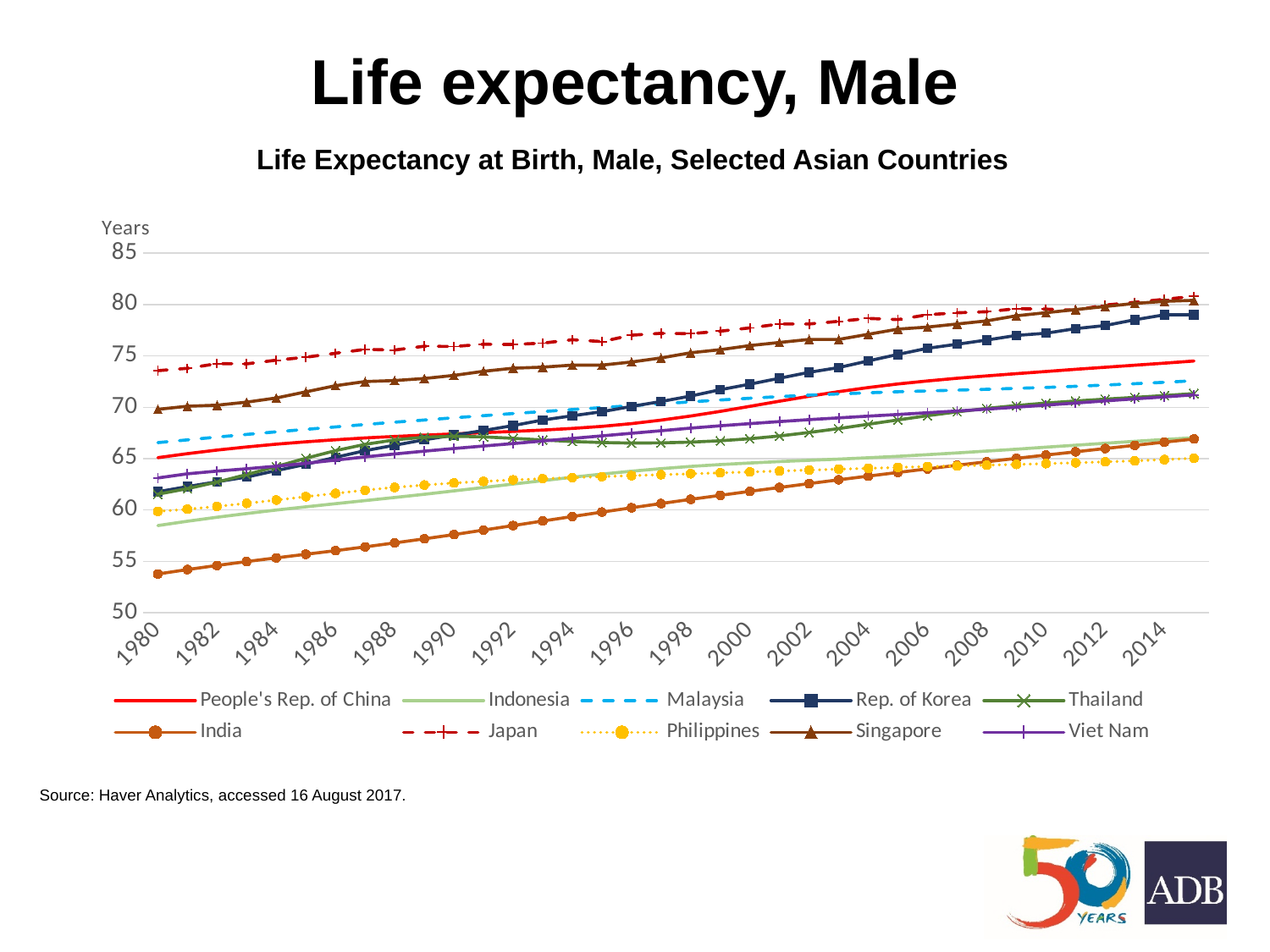

# Life expectancy, Male
Life Expectancy at Birth, Male, Selected Asian Countries

### Chart

| Category | People's Rep. of China | Indonesia | Malaysia | Rep. of Korea | Thailand | India | Japan | Philippines | Singapore | Viet Nam |
|---|---|---|---|---|---|---|---|---|---|---|
| 1980 | 65.1 | 58.49 | 66.56 | 61.78 | 61.54 | 53.78 | 73.56 | 59.87 | 69.8 | 63.12 |
| 1981 | 65.49 | 58.91 | 66.83 | 62.28 | 62.08 | 54.21 | 73.79 | 60.08 | 70.1 | 63.53 |
| 1982 | 65.84 | 59.3 | 67.1 | 62.75 | 62.72 | 54.61 | 74.24 | 60.35 | 70.2 | 63.79 |
| 1983 | 66.14 | 59.66 | 67.36 | 63.21 | 63.45 | 54.99 | 74.22 | 60.65 | 70.5 | 64.02 |
| 1984 | 66.41 | 60.0 | 67.61 | 63.84 | 64.24 | 55.35 | 74.58 | 60.97 | 70.9 | 64.27 |
| 1985 | 66.64 | 60.31 | 67.85 | 64.45 | 65.04 | 55.7 | 74.87 | 61.3 | 71.5 | 64.55 |
| 1986 | 66.84 | 60.62 | 68.09 | 65.13 | 65.78 | 56.05 | 75.25 | 61.62 | 72.1 | 64.86 |
| 1987 | 67.02 | 60.92 | 68.32 | 65.78 | 66.39 | 56.42 | 75.63 | 61.93 | 72.5 | 65.17 |
| 1988 | 67.16 | 61.22 | 68.55 | 66.31 | 66.83 | 56.8 | 75.57 | 62.2 | 72.6 | 65.46 |
| 1989 | 67.29 | 61.53 | 68.76 | 66.84 | 67.09 | 57.2 | 75.94 | 62.43 | 72.8 | 65.73 |
| 1990 | 67.41 | 61.86 | 68.98 | 67.29 | 67.18 | 57.61 | 75.91 | 62.63 | 73.1 | 65.99 |
| 1991 | 67.53 | 62.19 | 69.18 | 67.74 | 67.12 | 58.05 | 76.13 | 62.79 | 73.5 | 66.23 |
| 1992 | 67.65 | 62.53 | 69.39 | 68.22 | 66.98 | 58.49 | 76.11 | 62.93 | 73.8 | 66.47 |
| 1993 | 67.78 | 62.86 | 69.58 | 68.76 | 66.82 | 58.93 | 76.24 | 63.05 | 73.9 | 66.72 |
| 1994 | 67.94 | 63.19 | 69.78 | 69.17 | 66.67 | 59.37 | 76.57 | 63.15 | 74.1 | 66.97 |
| 1995 | 68.14 | 63.5 | 69.97 | 69.57 | 66.57 | 59.8 | 76.39 | 63.25 | 74.1 | 67.22 |
| 1996 | 68.41 | 63.78 | 70.16 | 70.08 | 66.52 | 60.22 | 77.01 | 63.35 | 74.4 | 67.47 |
| 1997 | 68.75 | 64.03 | 70.34 | 70.56 | 66.54 | 60.63 | 77.19 | 63.44 | 74.8 | 67.72 |
| 1998 | 69.15 | 64.25 | 70.53 | 71.09 | 66.61 | 61.04 | 77.16 | 63.53 | 75.3 | 67.97 |
| 1999 | 69.6 | 64.43 | 70.71 | 71.71 | 66.74 | 61.43 | 77.4 | 63.62 | 75.6 | 68.2 |
| 2000 | 70.09 | 64.58 | 70.88 | 72.25 | 66.94 | 61.82 | 77.72 | 63.71 | 76.0 | 68.41 |
| 2001 | 70.59 | 64.72 | 71.04 | 72.82 | 67.21 | 62.19 | 78.1 | 63.8 | 76.3 | 68.61 |
| 2002 | 71.07 | 64.84 | 71.18 | 73.4 | 67.55 | 62.57 | 78.1 | 63.89 | 76.6 | 68.8 |
| 2003 | 71.52 | 64.96 | 71.3 | 73.86 | 67.93 | 62.94 | 78.36 | 63.98 | 76.6 | 68.97 |
| 2004 | 71.92 | 65.09 | 71.41 | 74.51 | 68.35 | 63.3 | 78.64 | 64.06 | 77.1 | 69.14 |
| 2005 | 72.27 | 65.23 | 71.51 | 75.14 | 68.77 | 63.66 | 78.53 | 64.15 | 77.6 | 69.3 |
| 2006 | 72.56 | 65.39 | 71.59 | 75.74 | 69.18 | 64.01 | 79.0 | 64.23 | 77.8 | 69.47 |
| 2007 | 72.82 | 65.56 | 71.67 | 76.13 | 69.55 | 64.36 | 79.19 | 64.3 | 78.1 | 69.64 |
| 2008 | 73.05 | 65.74 | 71.75 | 76.54 | 69.89 | 64.7 | 79.29 | 64.37 | 78.4 | 69.82 |
| 2009 | 73.27 | 65.92 | 71.84 | 76.99 | 70.17 | 65.03 | 79.59 | 64.44 | 78.9 | 70.01 |
| 2010 | 73.48 | 66.12 | 71.93 | 77.2 | 70.41 | 65.35 | 79.55 | 64.52 | 79.2 | 70.21 |
| 2011 | 73.69 | 66.31 | 72.04 | 77.65 | 70.61 | 65.67 | 79.44 | 64.6 | 79.5 | 70.41 |
| 2012 | 73.89 | 66.5 | 72.16 | 77.95 | 70.79 | 65.99 | 79.94 | 64.69 | 79.8 | 70.62 |
| 2013 | 74.09 | 66.69 | 72.29 | 78.51 | 70.96 | 66.3 | 80.21 | 64.79 | 80.1 | 70.82 |
| 2014 | 74.29 | 66.87 | 72.43 | 78.99 | 71.14 | 66.61 | 80.5 | 64.91 | 80.3 | 71.01 |
| 2015 | 74.5 | 67.04 | 72.58 | 78.99 | 71.33 | 66.91 | 80.79 | 65.04 | 80.4 | 71.21 |
Source: Haver Analytics, accessed 16 August 2017.